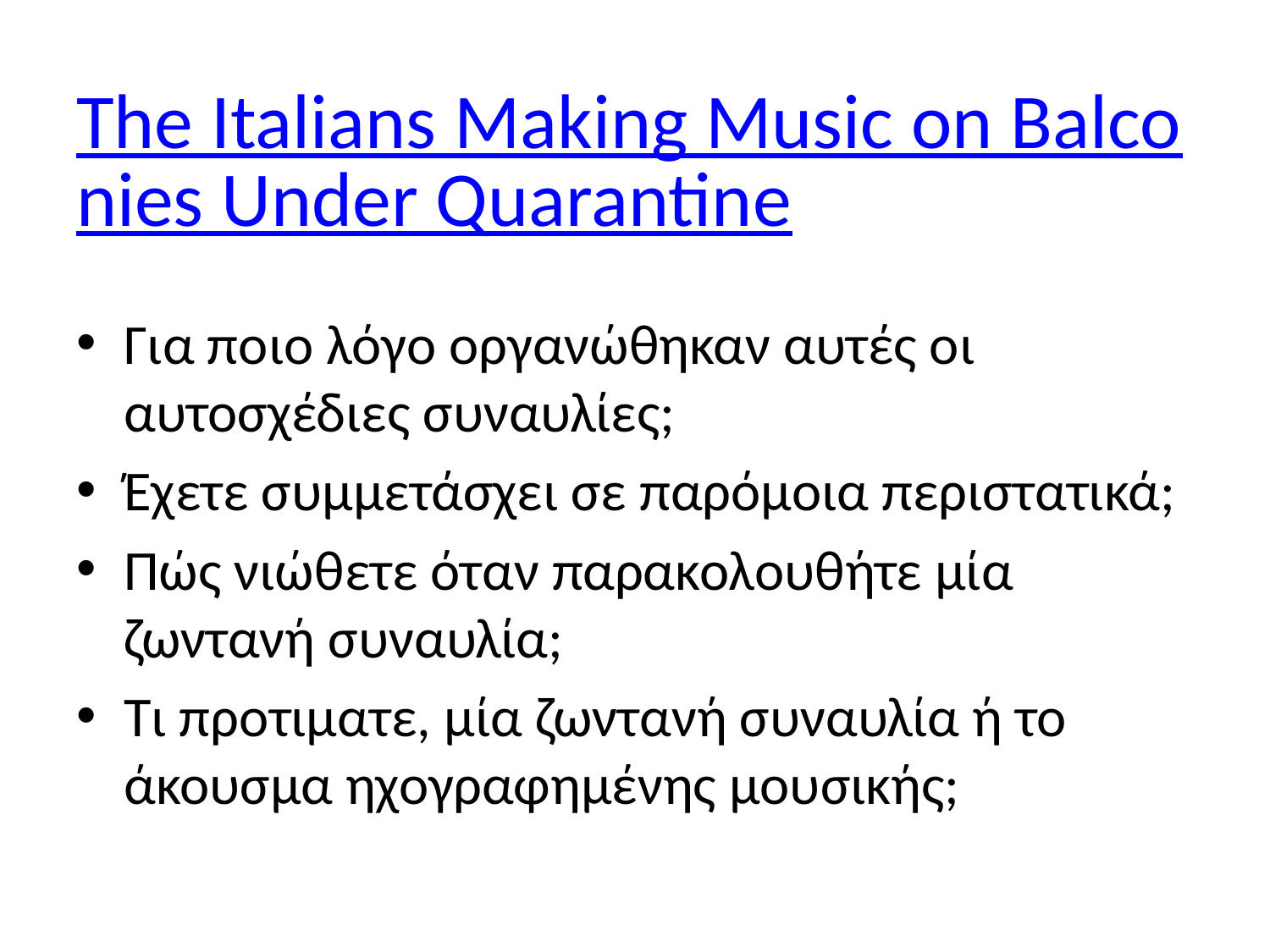

# The Italians Making Music on Balconies Under Quarantine

Για ποιο λόγο οργανώθηκαν αυτές οι αυτοσχέδιες συναυλίες;
Έχετε συμμετάσχει σε παρόμοια περιστατικά;
Πώς νιώθετε όταν παρακολουθήτε μία ζωντανή συναυλία;
Τι προτιματε, μία ζωντανή συναυλία ή το άκουσμα ηχογραφημένης μουσικής;